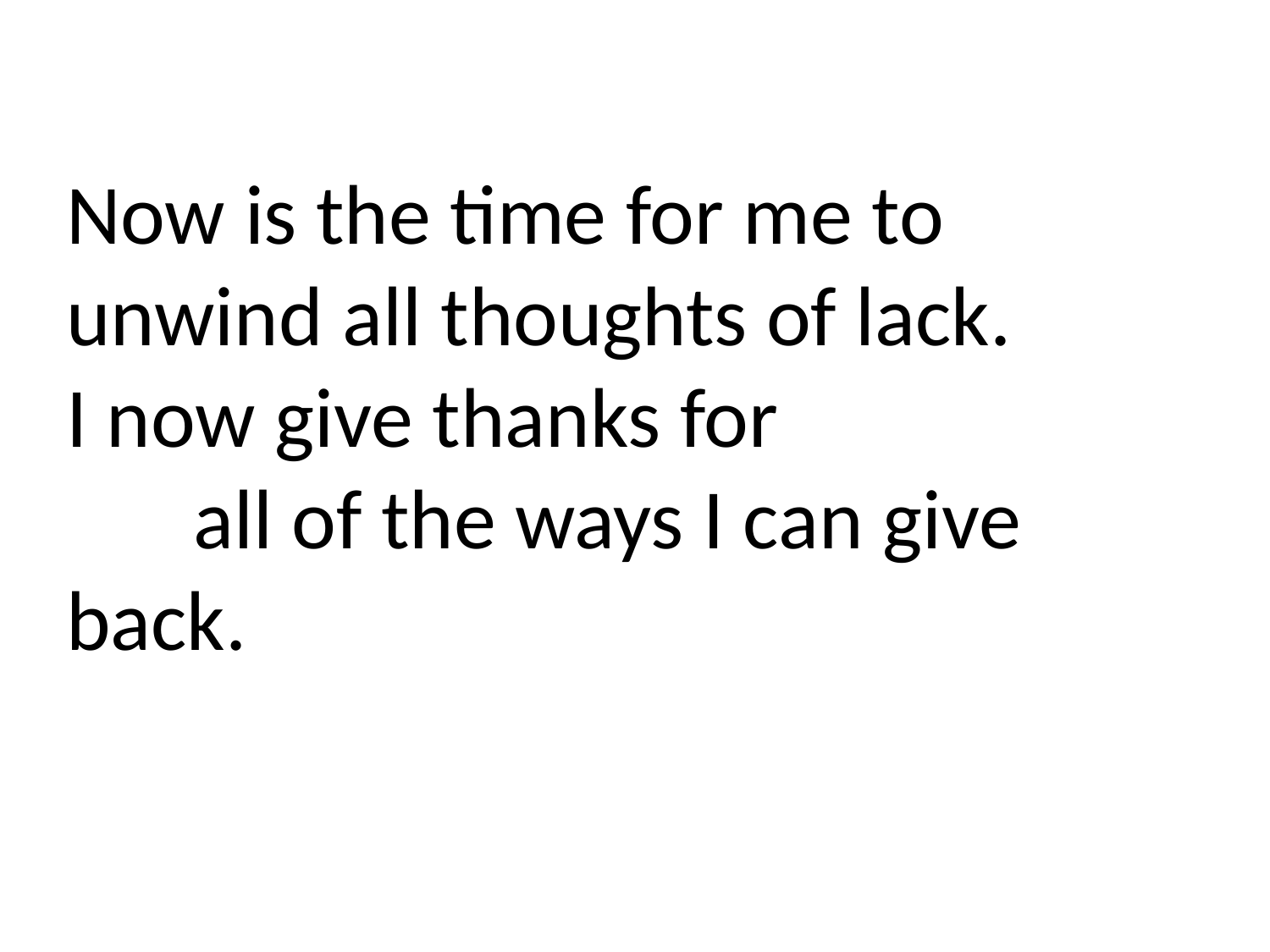

Now is the time for me to 	unwind all thoughts of lack.
I now give thanks for
	all of the ways I can give back.